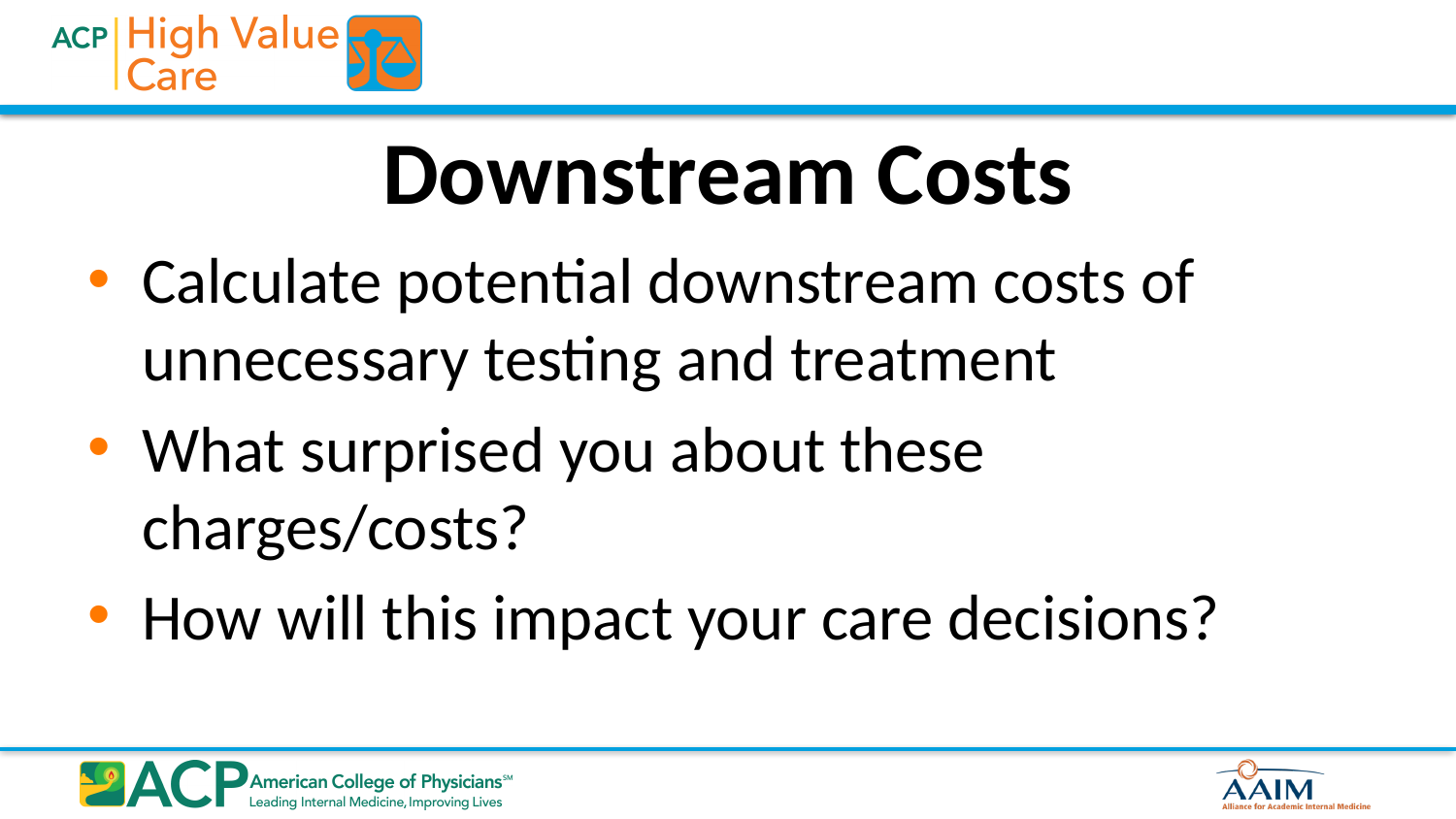

# Downstream Costs
Calculate potential downstream costs of unnecessary testing and treatment
What surprised you about these charges/costs?
How will this impact your care decisions?